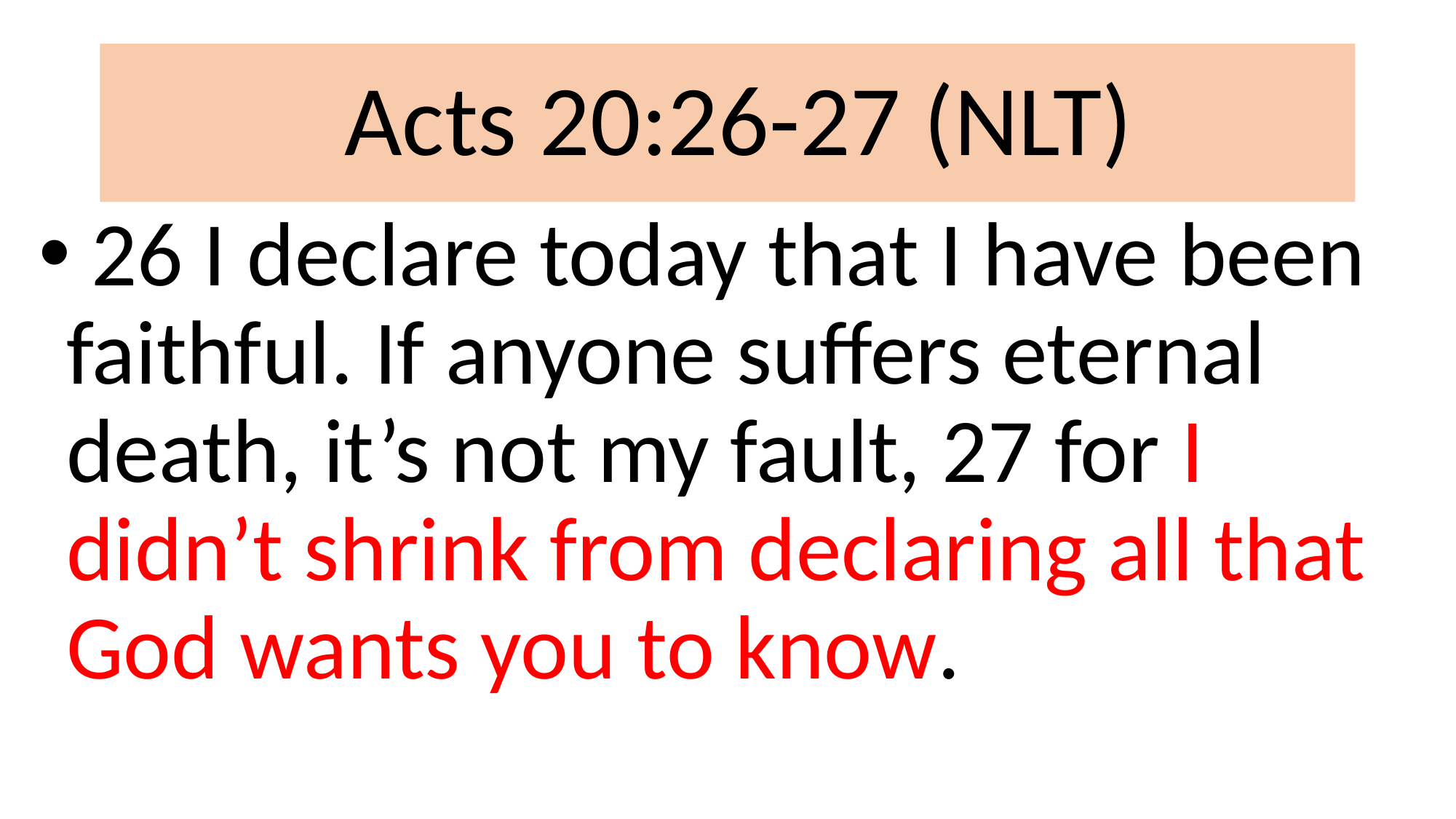

# Acts 20:26-27 (NLT)
 26 I declare today that I have been faithful. If anyone suffers eternal death, it’s not my fault, 27 for I didn’t shrink from declaring all that God wants you to know.